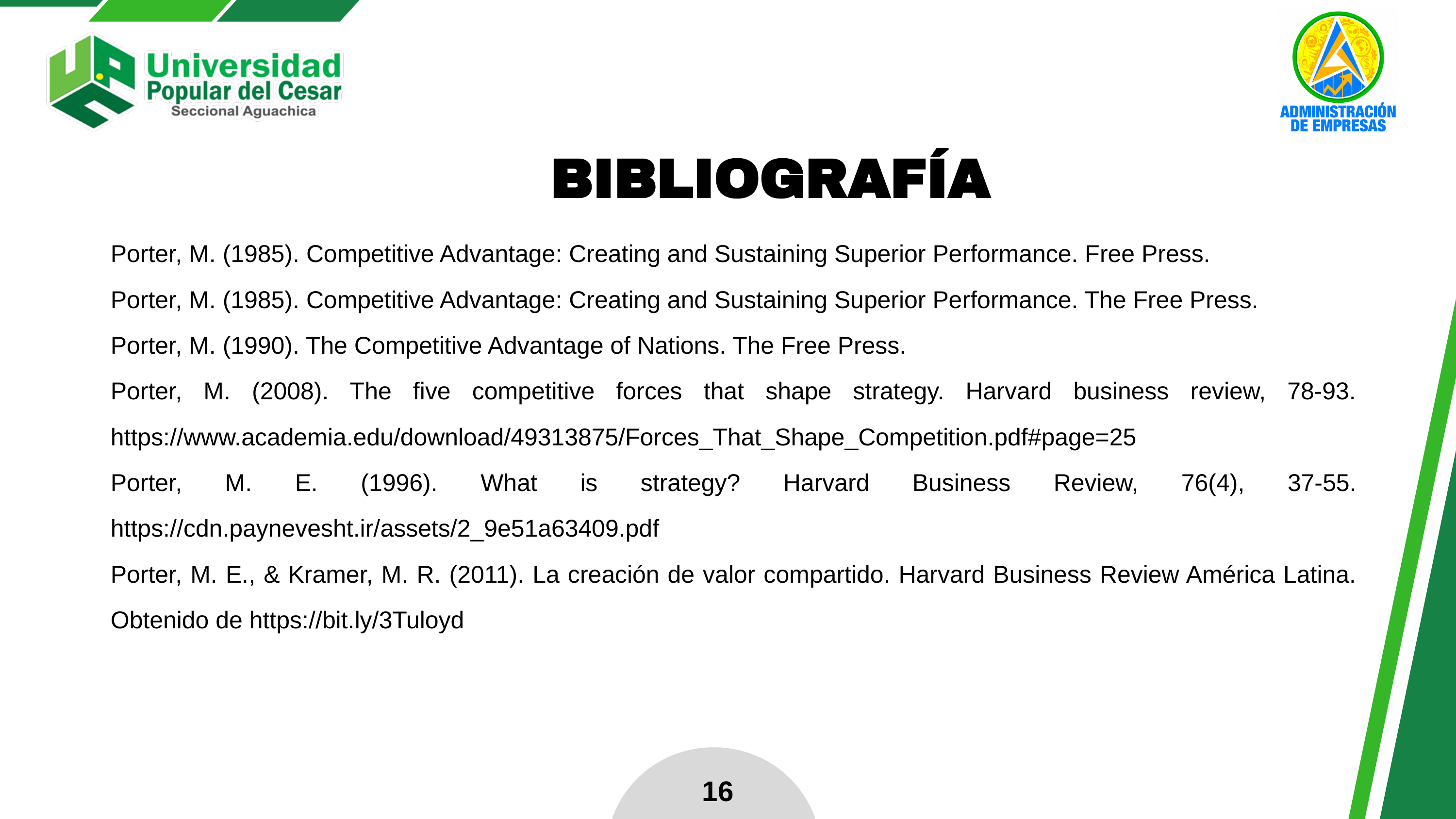

BIBLIOGRAFÍA
Porter, M. (1985). Competitive Advantage: Creating and Sustaining Superior Performance. Free Press.
Porter, M. (1985). Competitive Advantage: Creating and Sustaining Superior Performance. The Free Press.
Porter, M. (1990). The Competitive Advantage of Nations. The Free Press.
Porter, M. (2008). The five competitive forces that shape strategy. Harvard business review, 78-93. https://www.academia.edu/download/49313875/Forces_That_Shape_Competition.pdf#page=25
Porter, M. E. (1996). What is strategy? Harvard Business Review, 76(4), 37-55. https://cdn.paynevesht.ir/assets/2_9e51a63409.pdf
Porter, M. E., & Kramer, M. R. (2011). La creación de valor compartido. Harvard Business Review América Latina. Obtenido de https://bit.ly/3Tuloyd
16